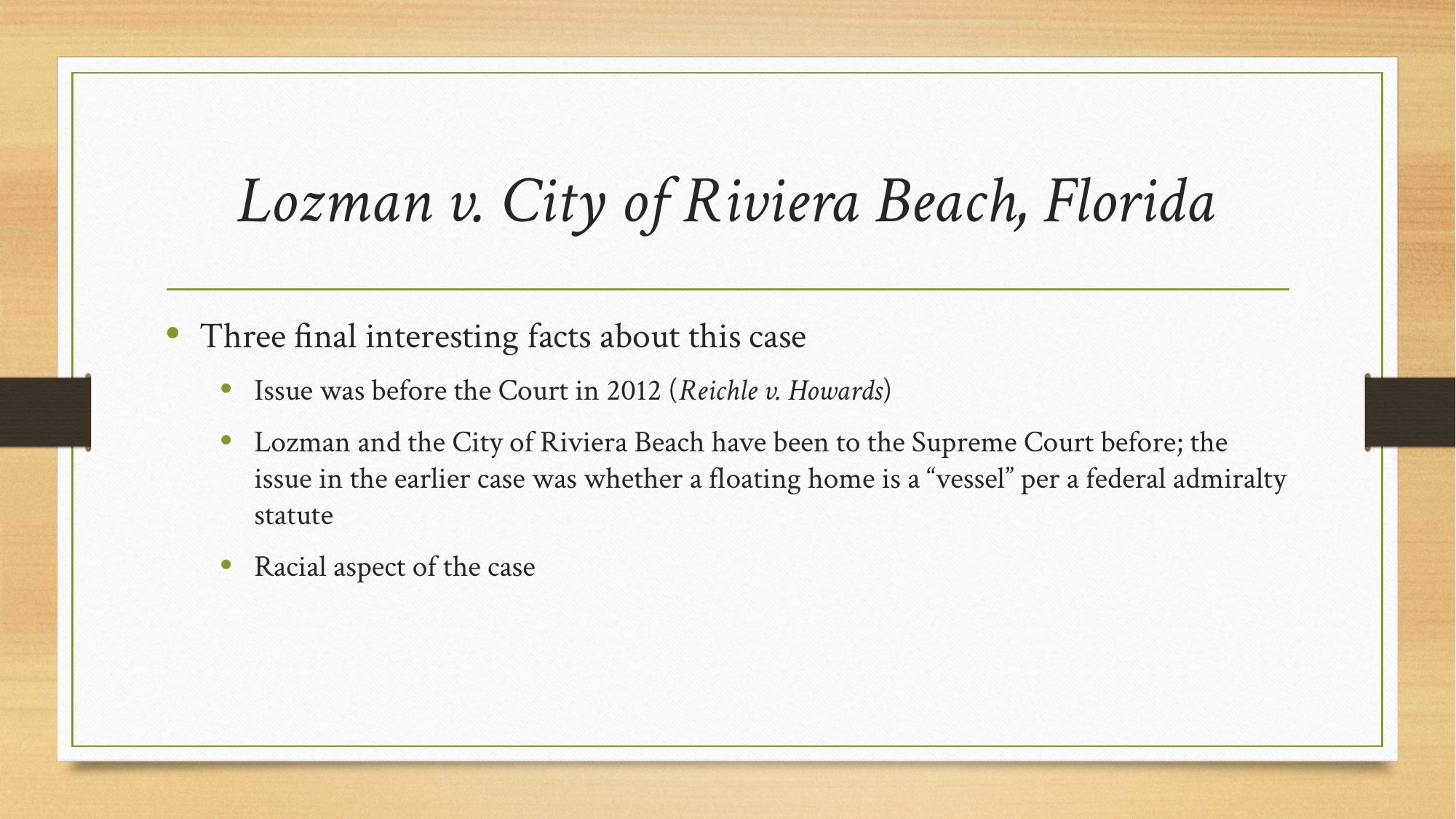

# Lozman v. City of Riviera Beach, Florida
Three final interesting facts about this case
Issue was before the Court in 2012 (Reichle v. Howards)
Lozman and the City of Riviera Beach have been to the Supreme Court before; the issue in the earlier case was whether a floating home is a “vessel” per a federal admiralty statute
Racial aspect of the case